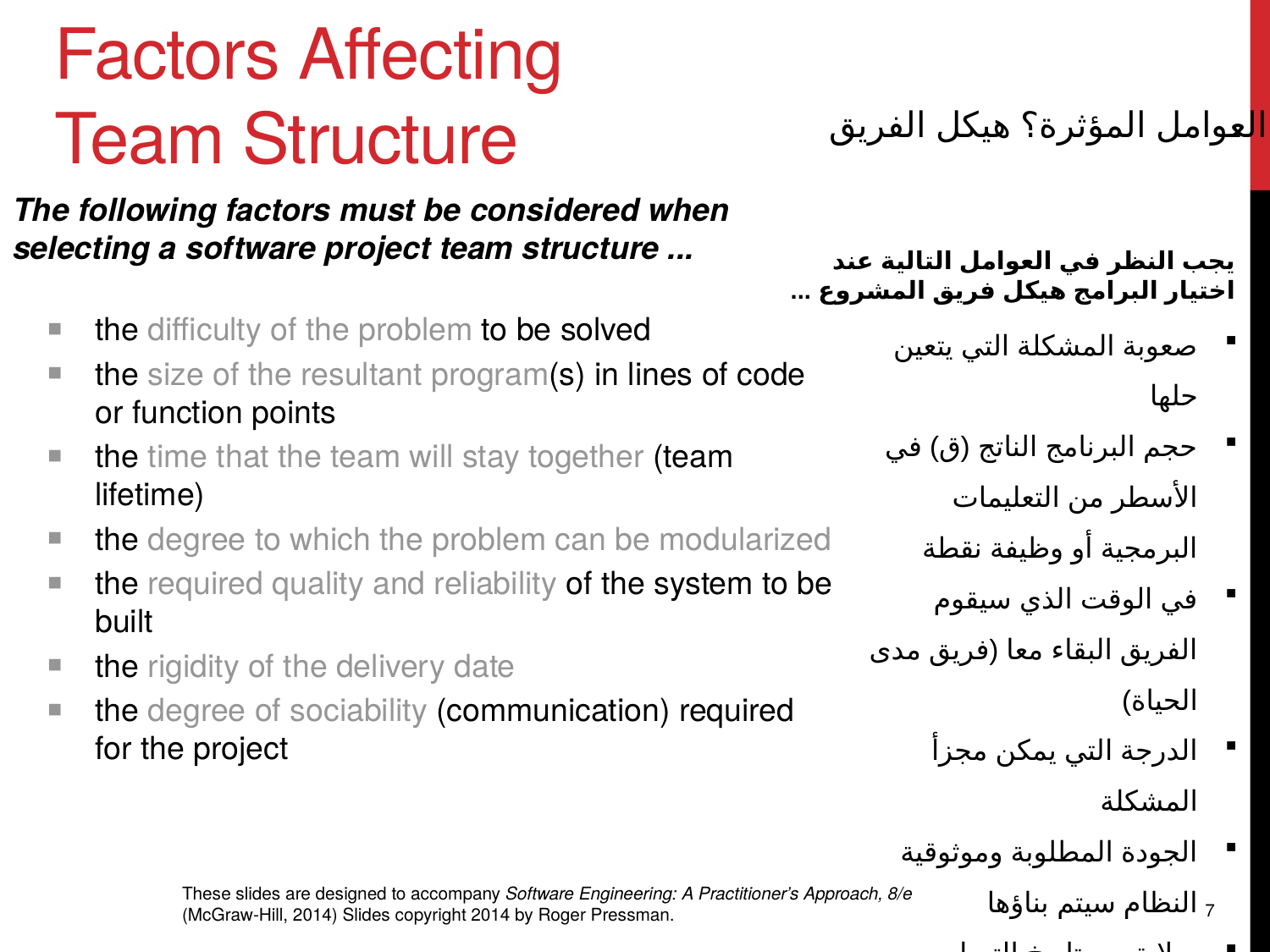

# Factors Affecting Team Structure
العوامل المؤثرة؟ هيكل الفريق
The following factors must be considered when selecting a software project team structure ...

يجب النظر في العوامل التالية عند اختيار البرامج هيكل فريق المشروع ...

the difficulty of the problem to be solved
the size of the resultant program(s) in lines of code or function points
the time that the team will stay together (team lifetime)
the degree to which the problem can be modularized
the required quality and reliability of the system to be built
the rigidity of the delivery date
the degree of sociability (communication) required for the project
صعوبة المشكلة التي يتعين حلها
حجم البرنامج الناتج (ق) في الأسطر من التعليمات البرمجية أو وظيفة نقطة
في الوقت الذي سيقوم الفريق البقاء معا (فريق مدى الحياة)
الدرجة التي يمكن مجزأ المشكلة
الجودة المطلوبة وموثوقية النظام سيتم بناؤها
صلابة من تاريخ التسليم
درجة مؤانسة (الاتصالات) اللازمة للمشروع
These slides are designed to accompany Software Engineering: A Practitioner’s Approach, 8/e (McGraw-Hill, 2014) Slides copyright 2014 by Roger Pressman.
7